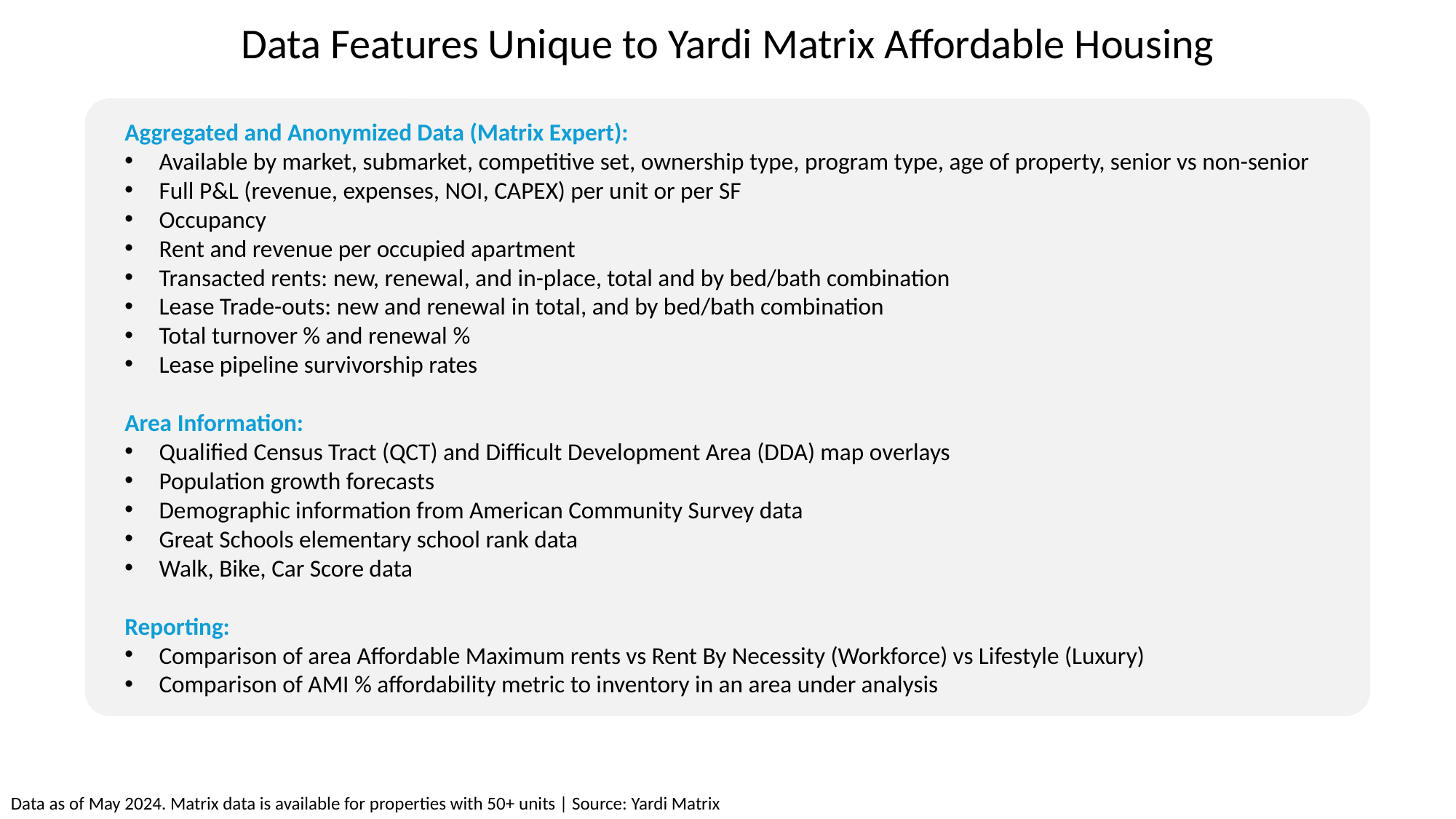

Data Features Unique to Yardi Matrix Affordable Housing
Aggregated and Anonymized Data (Matrix Expert):
Available by market, submarket, competitive set, ownership type, program type, age of property, senior vs non-senior
Full P&L (revenue, expenses, NOI, CAPEX) per unit or per SF
Occupancy
Rent and revenue per occupied apartment
Transacted rents: new, renewal, and in-place, total and by bed/bath combination
Lease Trade-outs: new and renewal in total, and by bed/bath combination
Total turnover % and renewal %
Lease pipeline survivorship rates

Area Information:
Qualified Census Tract (QCT) and Difficult Development Area (DDA) map overlays
Population growth forecasts
Demographic information from American Community Survey data
Great Schools elementary school rank data
Walk, Bike, Car Score data

Reporting:
Comparison of area Affordable Maximum rents vs Rent By Necessity (Workforce) vs Lifestyle (Luxury)
Comparison of AMI % affordability metric to inventory in an area under analysis
Data as of May 2024. Matrix data is available for properties with 50+ units | Source: Yardi Matrix